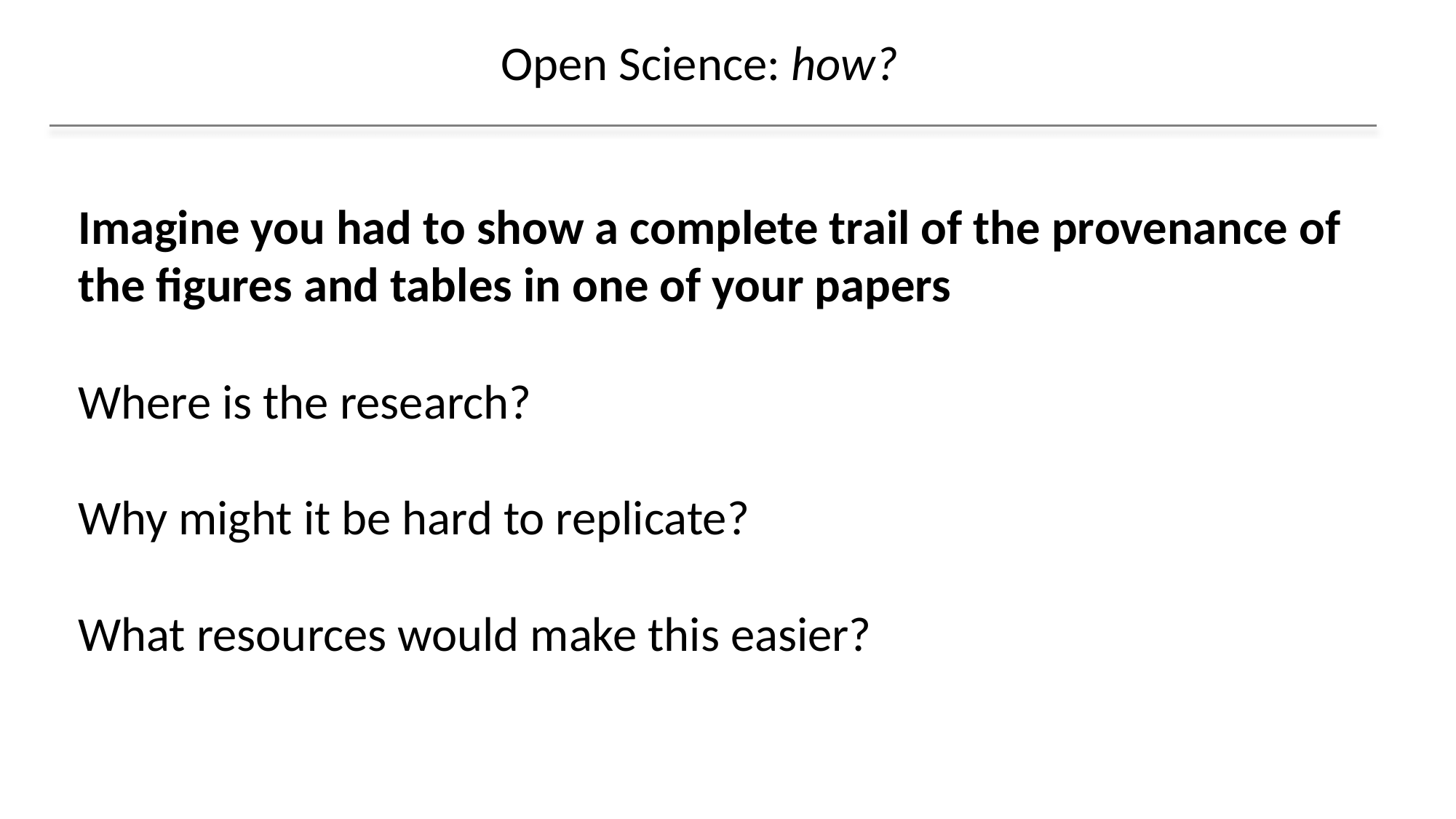

Open Science: how?
Imagine you had to show a complete trail of the provenance of the figures and tables in one of your papers

Where is the research?

Why might it be hard to replicate?

What resources would make this easier?